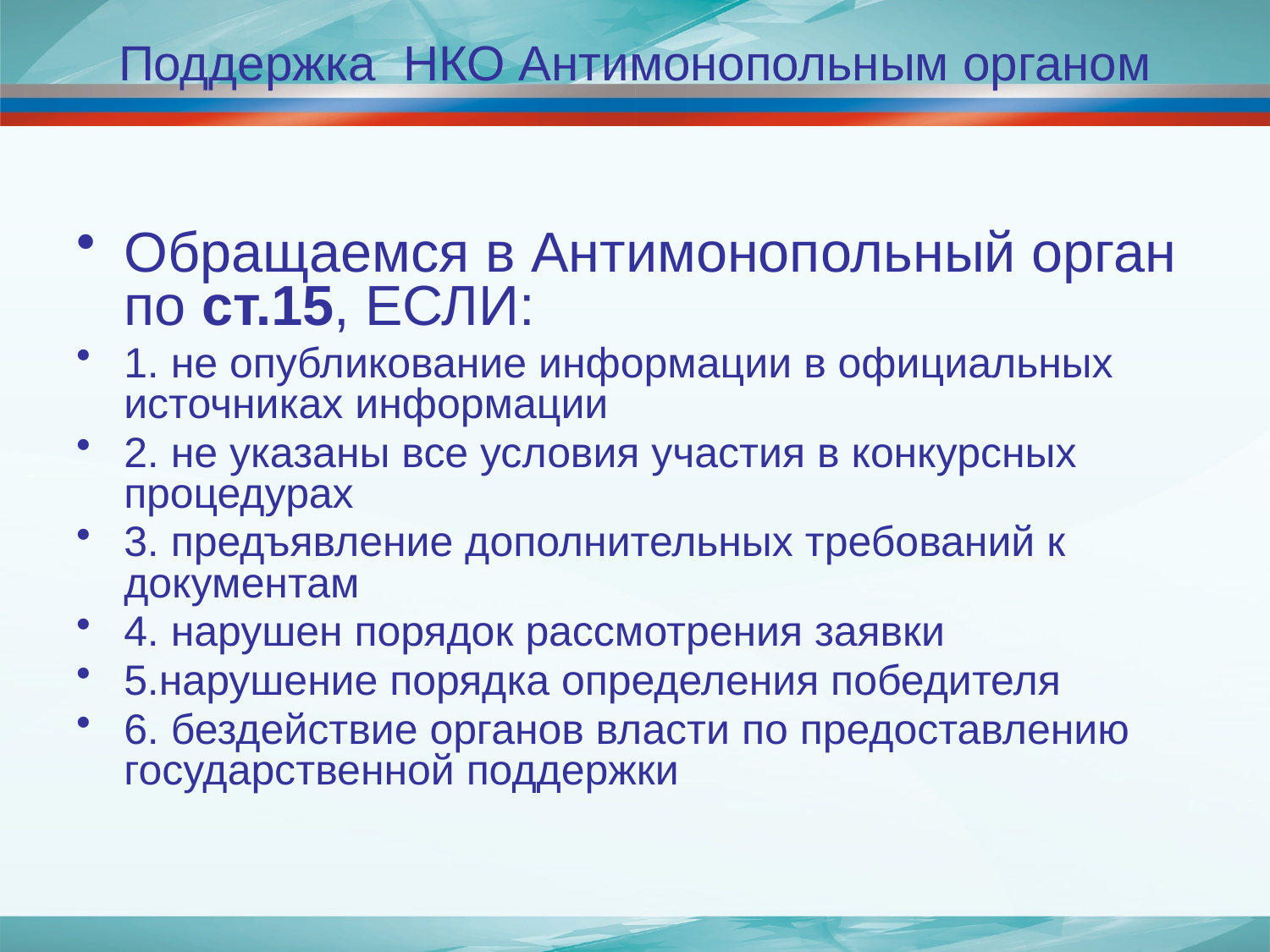

# Поддержка  НКО Антимонопольным органом
Обращаемся в Антимонопольный орган по ст.15, ЕСЛИ:
1. не опубликование информации в официальных источниках информации
2. не указаны все условия участия в конкурсных процедурах
3. предъявление дополнительных требований к документам
4. нарушен порядок рассмотрения заявки
5.нарушение порядка определения победителя
6. бездействие органов власти по предоставлению государственной поддержки